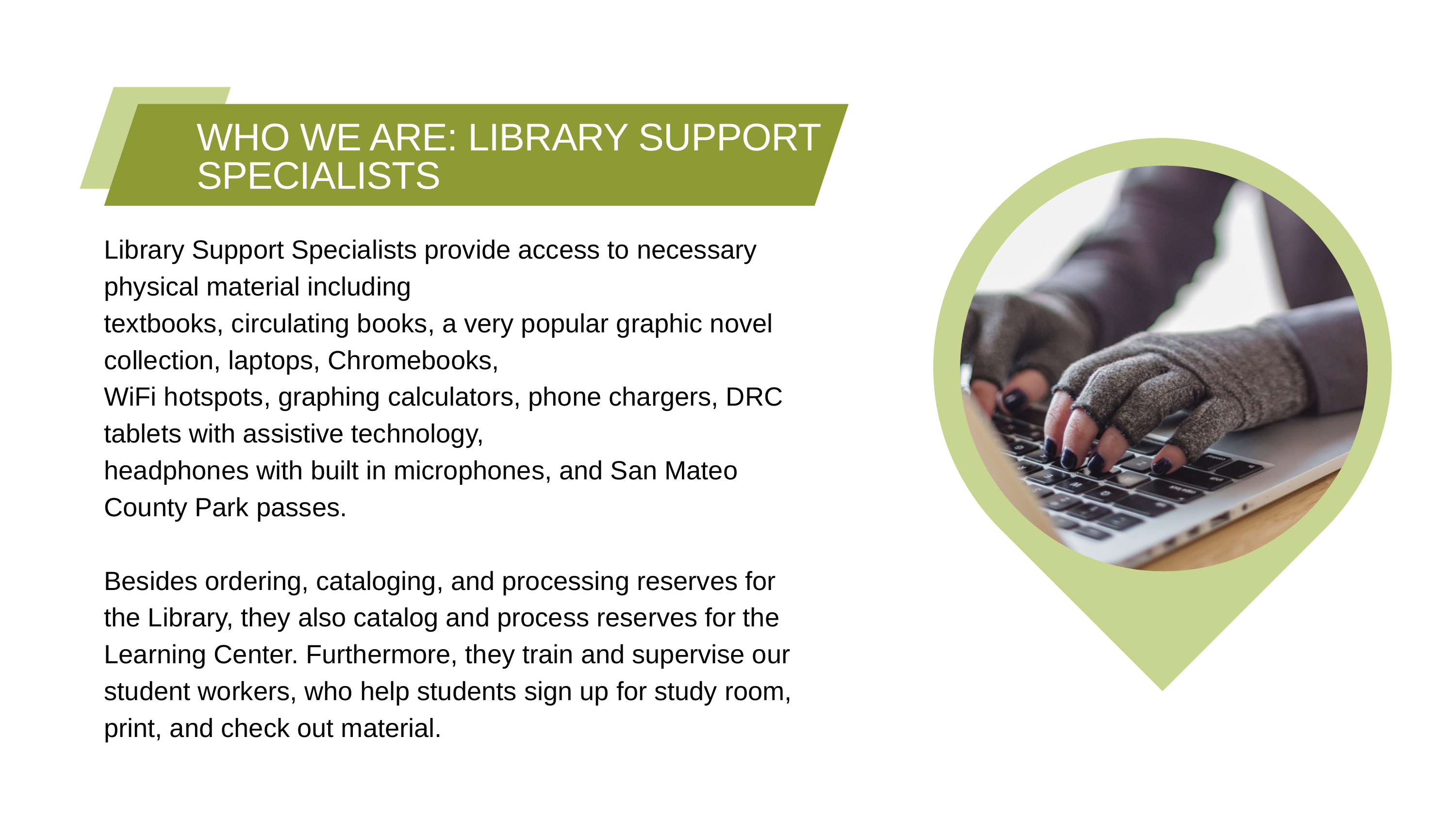

WHO WE ARE: LIBRARY SUPPORT SPECIALISTS

Library Support Specialists provide access to necessary physical material including
textbooks, circulating books, a very popular graphic novel collection, laptops, Chromebooks,
WiFi hotspots, graphing calculators, phone chargers, DRC tablets with assistive technology,
headphones with built in microphones, and San Mateo County Park passes.

Besides ordering, cataloging, and processing reserves for the Library, they also catalog and process reserves for the Learning Center. Furthermore, they train and supervise our student workers, who help students sign up for study room, print, and check out material.